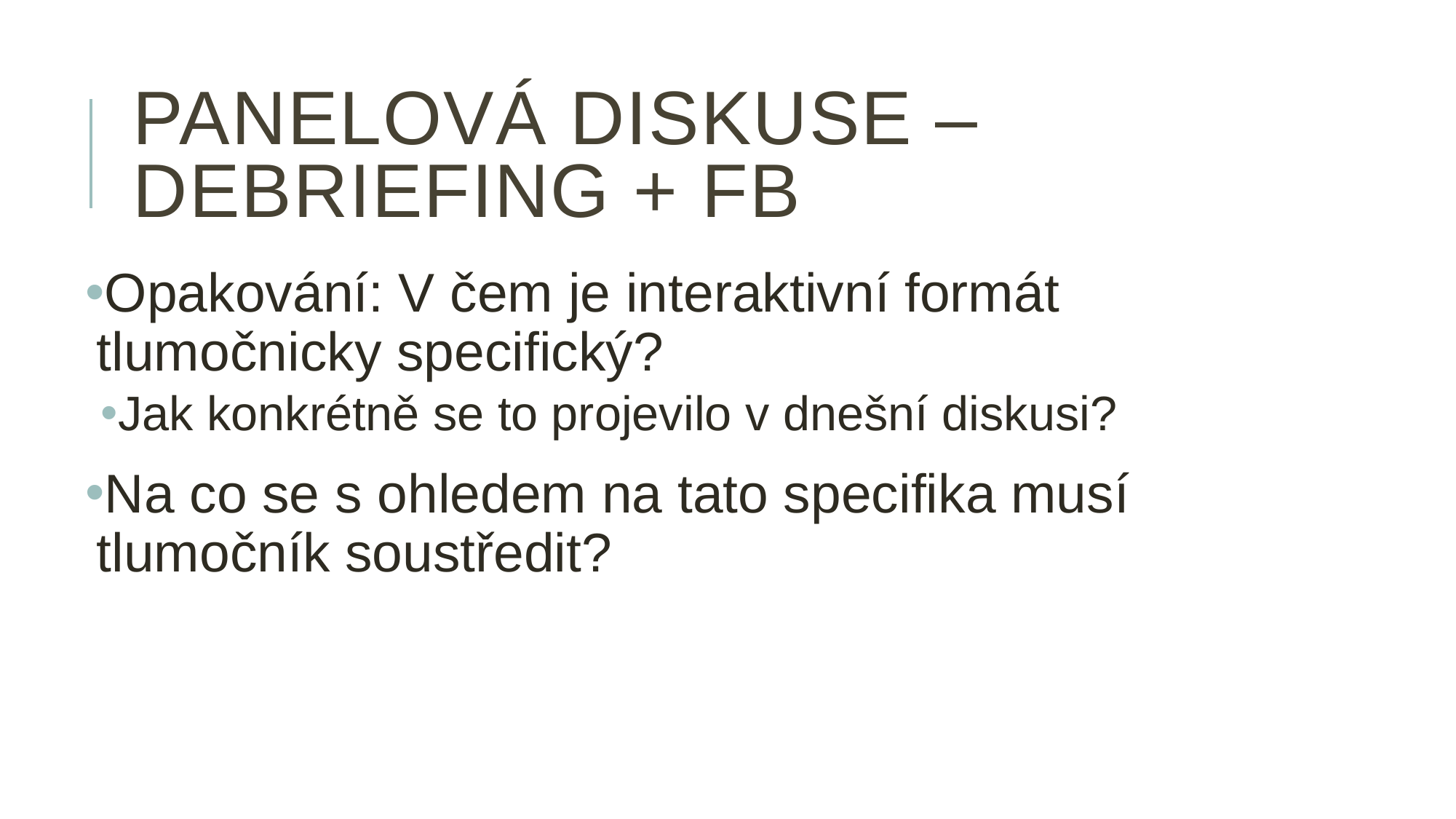

# panelová diskuse – debriefing + FB
Opakování: V čem je interaktivní formát tlumočnicky specifický?
Jak konkrétně se to projevilo v dnešní diskusi?
Na co se s ohledem na tato specifika musí tlumočník soustředit?